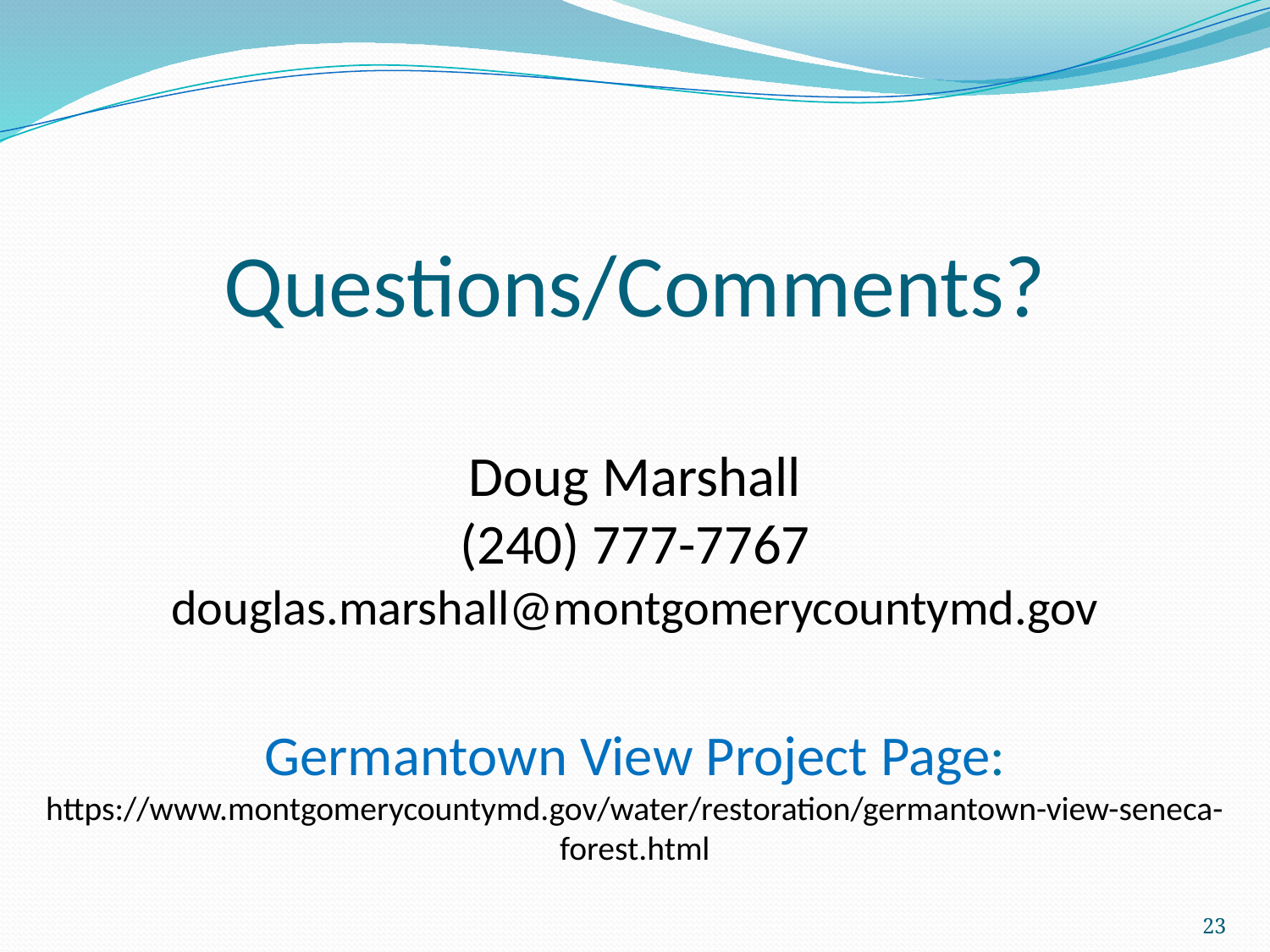

# Questions/Comments? Doug Marshall (240) 777-7767 douglas.marshall@montgomerycountymd.gov Germantown View Project Page: https://www.montgomerycountymd.gov/water/restoration/germantown-view-seneca-forest.html
 23